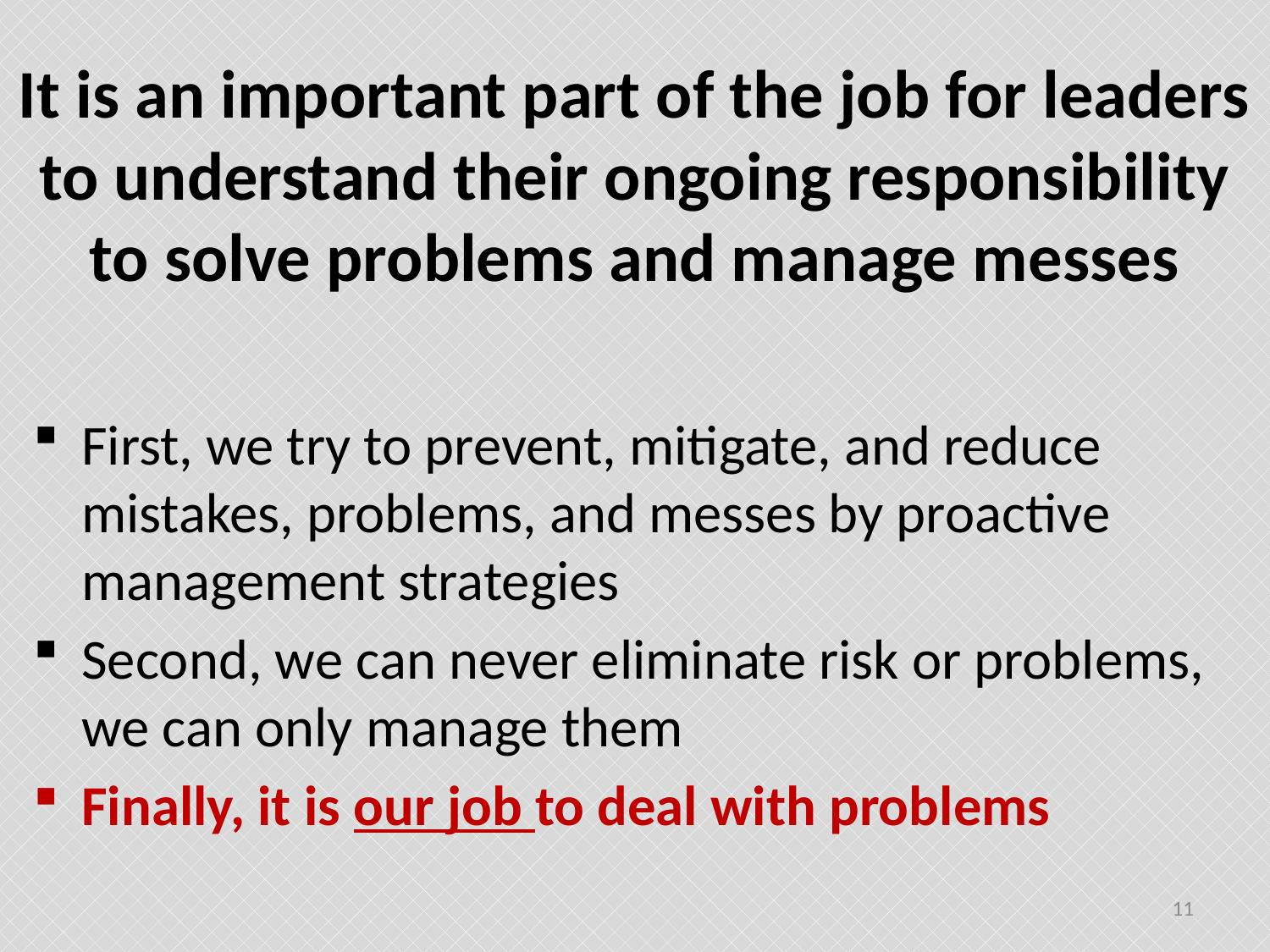

# It is an important part of the job for leaders to understand their ongoing responsibility to solve problems and manage messes
First, we try to prevent, mitigate, and reduce mistakes, problems, and messes by proactive management strategies
Second, we can never eliminate risk or problems, we can only manage them
Finally, it is our job to deal with problems
11